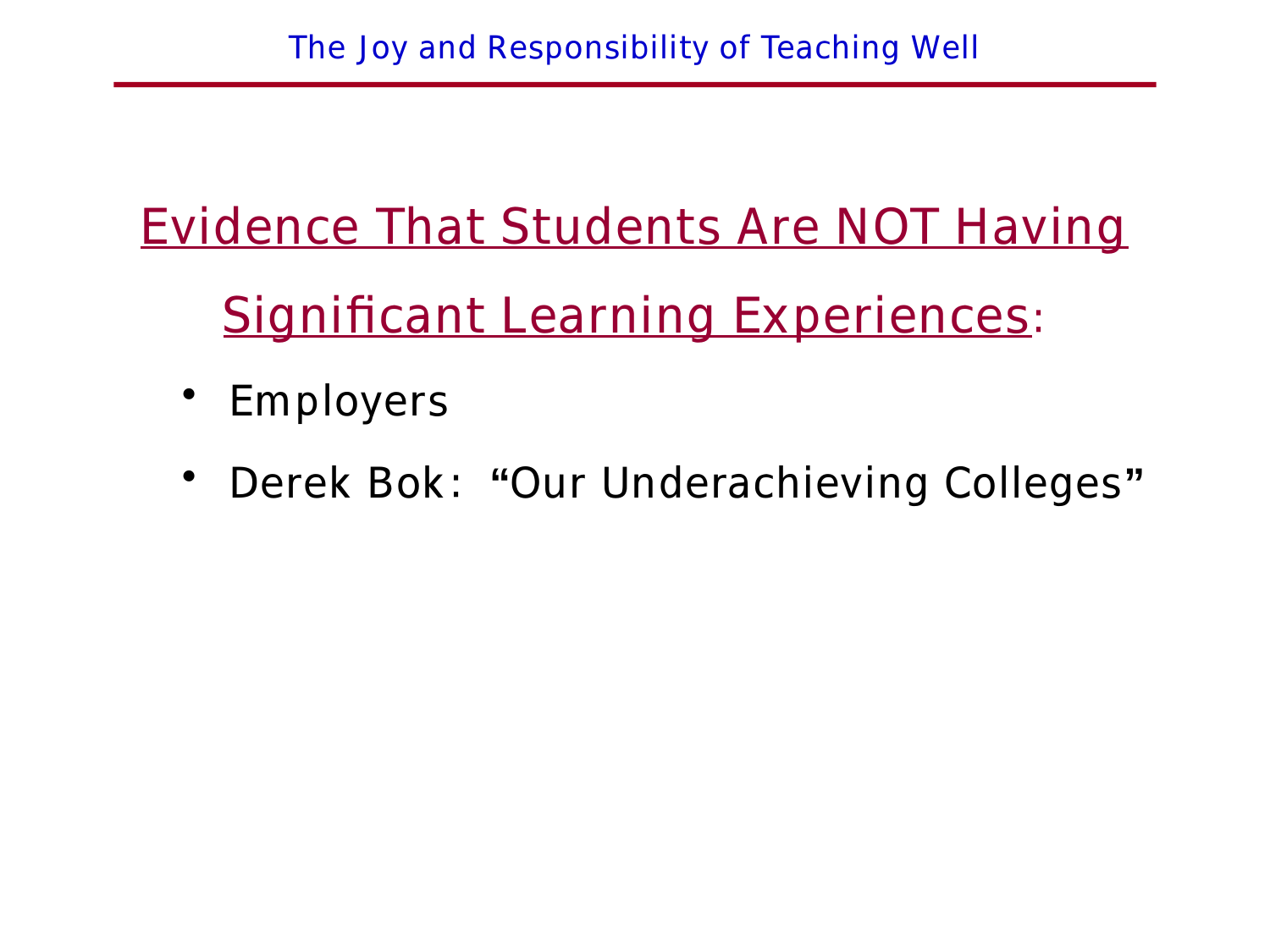

Evidence That Students Are NOT Having Significant Learning Experiences:
Employers
Derek Bok:  “Our Underachieving Colleges”